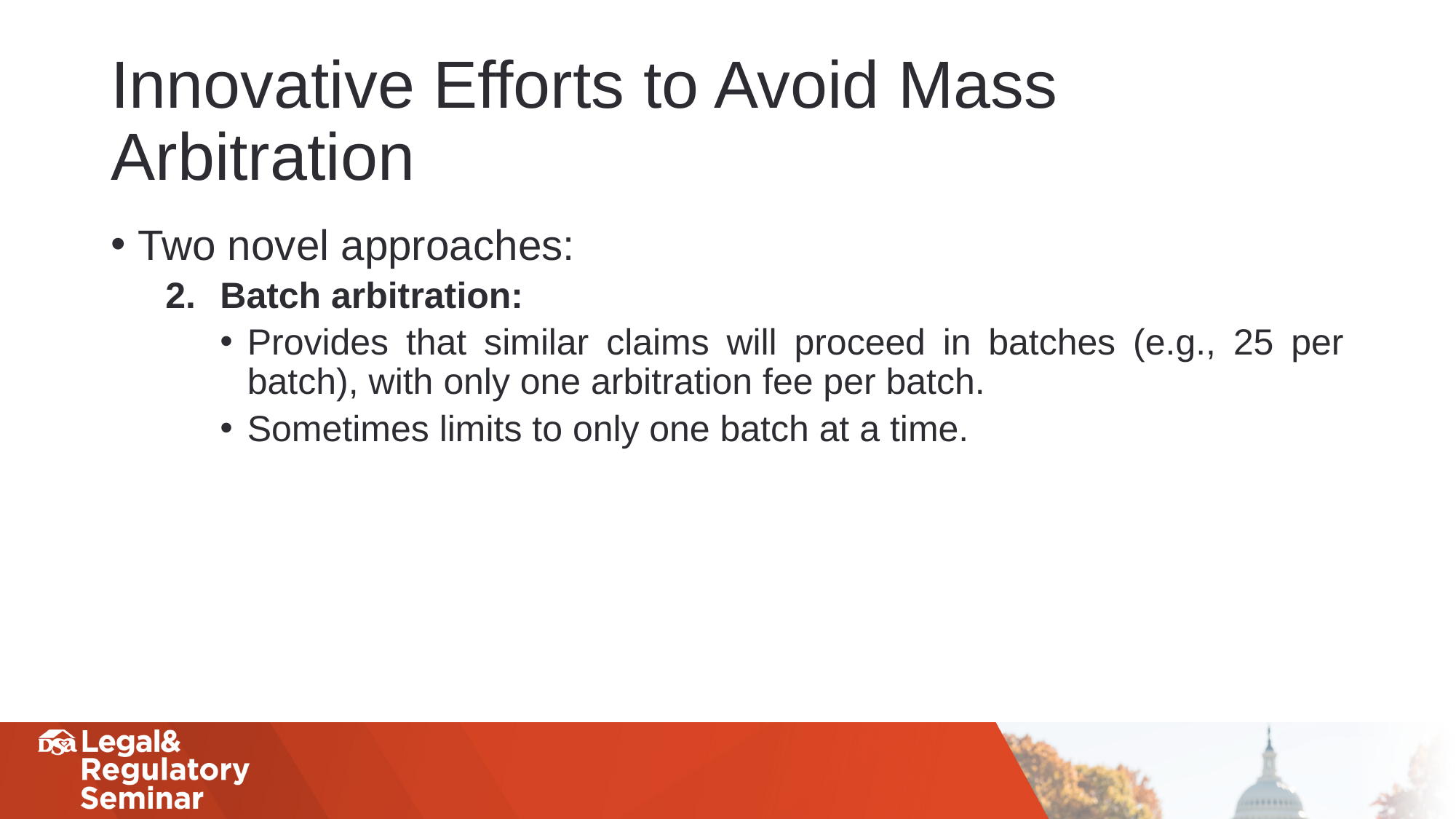

# Innovative Efforts to Avoid Mass Arbitration
Two novel approaches:
Batch arbitration:
Provides that similar claims will proceed in batches (e.g., 25 per batch), with only one arbitration fee per batch.
Sometimes limits to only one batch at a time.